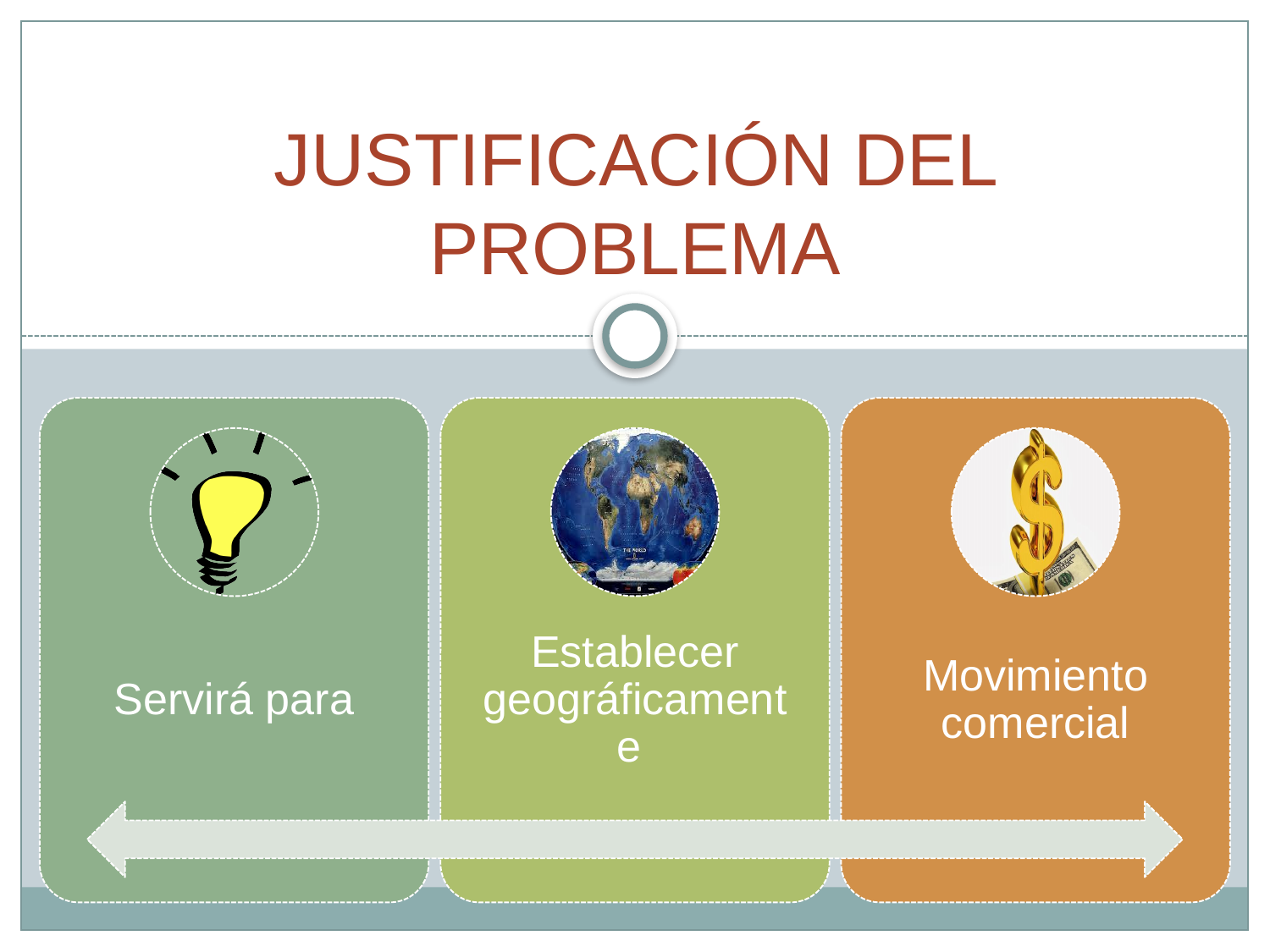

# JUSTIFICACIÓN DEL PROBLEMA
Servirá para
Establecer geográficamente
Movimiento comercial